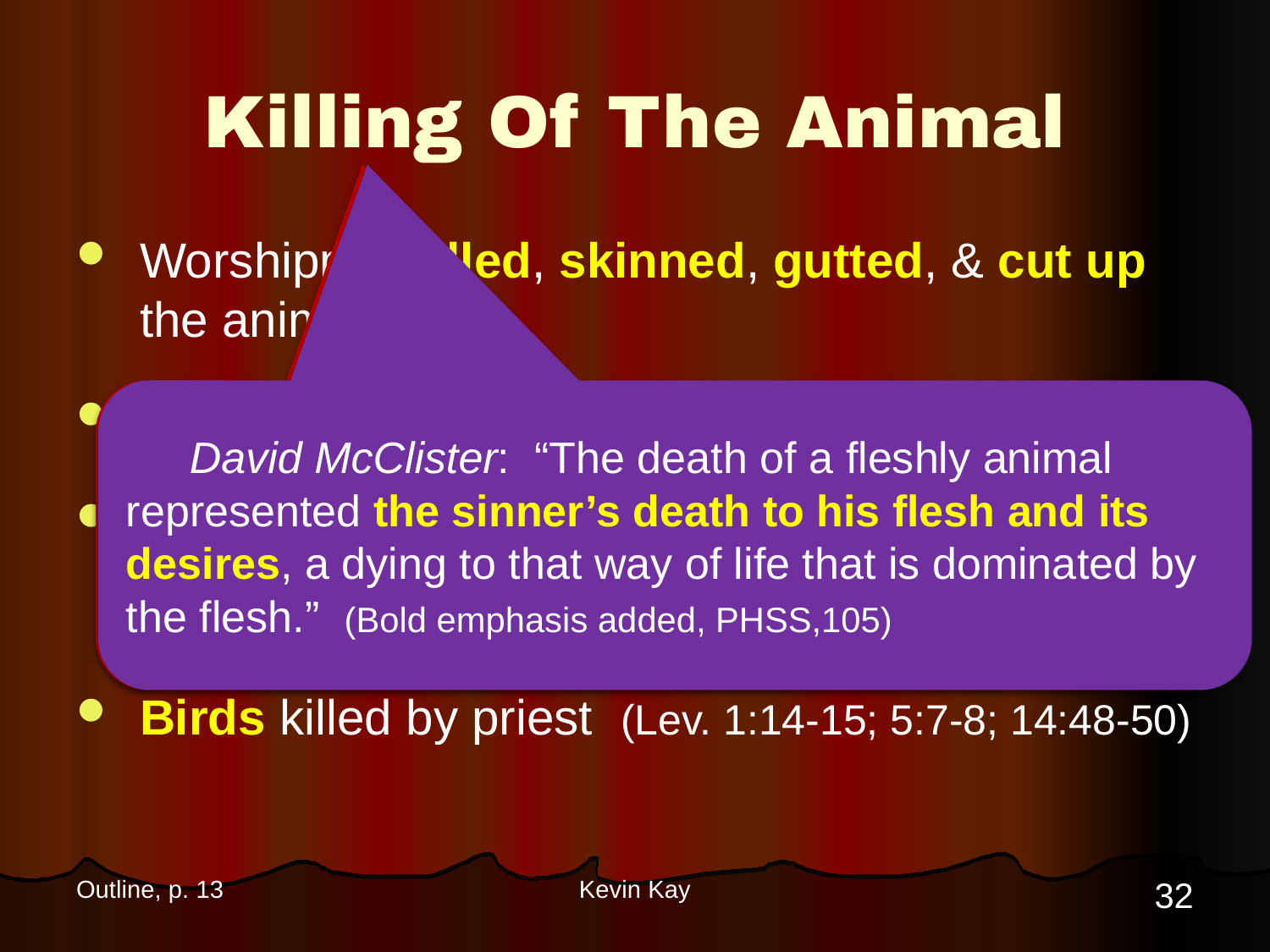

# Killing Of The Animal
Worshipper killed, skinned, gutted, & cut up the animal
At the north side of the altar  (Lev. 1:5, 11)
At the door of the tabernacle  (Lev. 3:2, 8, 13)
Altar associated with door  (Lev. 1:5; 4:7, 18; 17:6)
Birds killed by priest  (Lev. 1:14-15; 5:7-8; 14:48-50)
Leon Morris:  “In this way he gave symbolic expression to his recognition that his sin merited the severest punishment.  He himself performed the act which set forth the truth that he deserved death.”  (Bold emphasis added, AMS, 48)
David McClister:  “The death of a fleshly animal represented the sinner’s death to his flesh and its desires, a dying to that way of life that is dominated by the flesh.”  (Bold emphasis added, PHSS,105)
32
Outline, p. 13
Kevin Kay